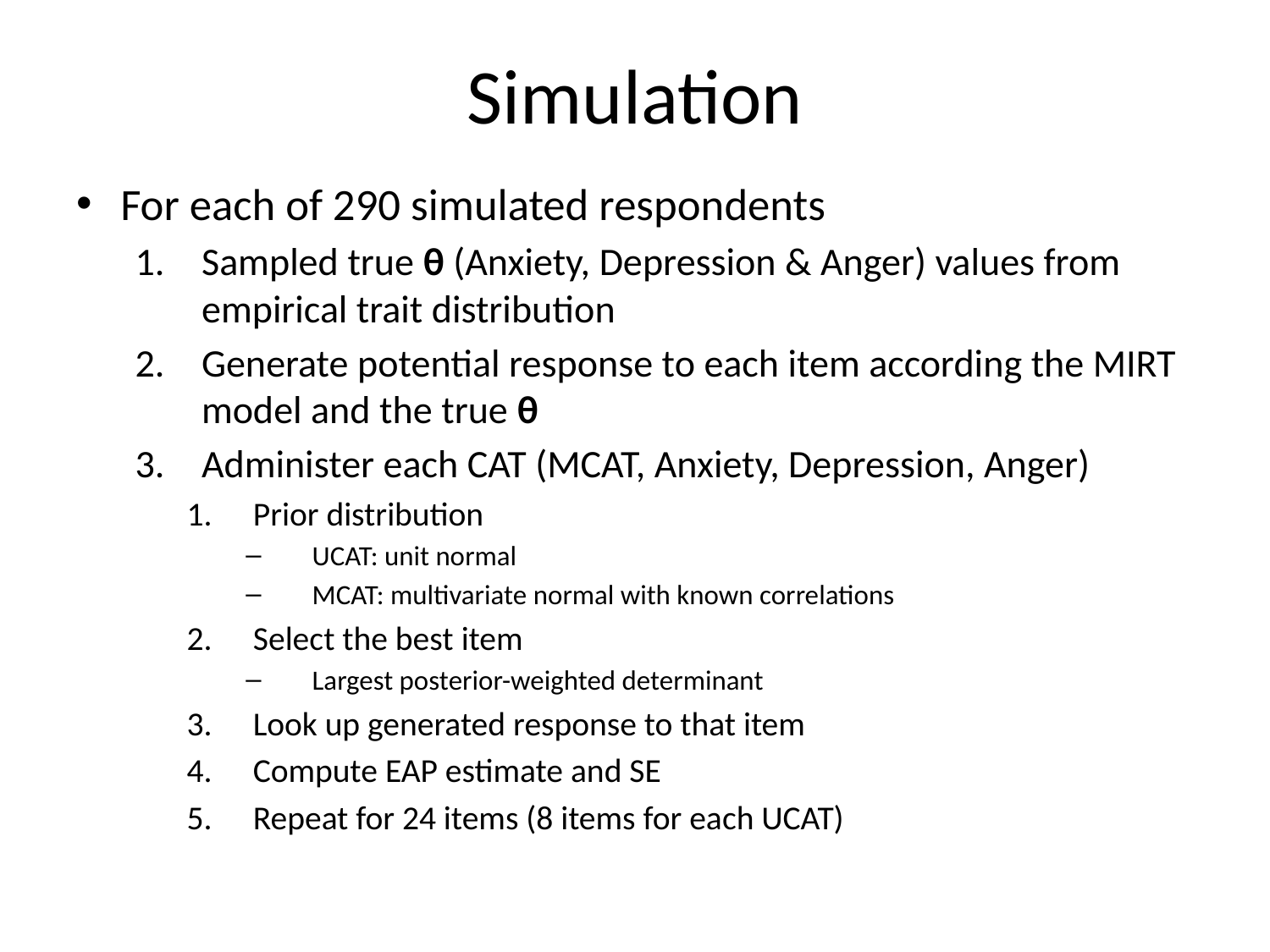

# Simulation
For each of 290 simulated respondents
Sampled true θ (Anxiety, Depression & Anger) values from empirical trait distribution
Generate potential response to each item according the MIRT model and the true θ
Administer each CAT (MCAT, Anxiety, Depression, Anger)
Prior distribution
UCAT: unit normal
MCAT: multivariate normal with known correlations
Select the best item
Largest posterior-weighted determinant
Look up generated response to that item
Compute EAP estimate and SE
Repeat for 24 items (8 items for each UCAT)